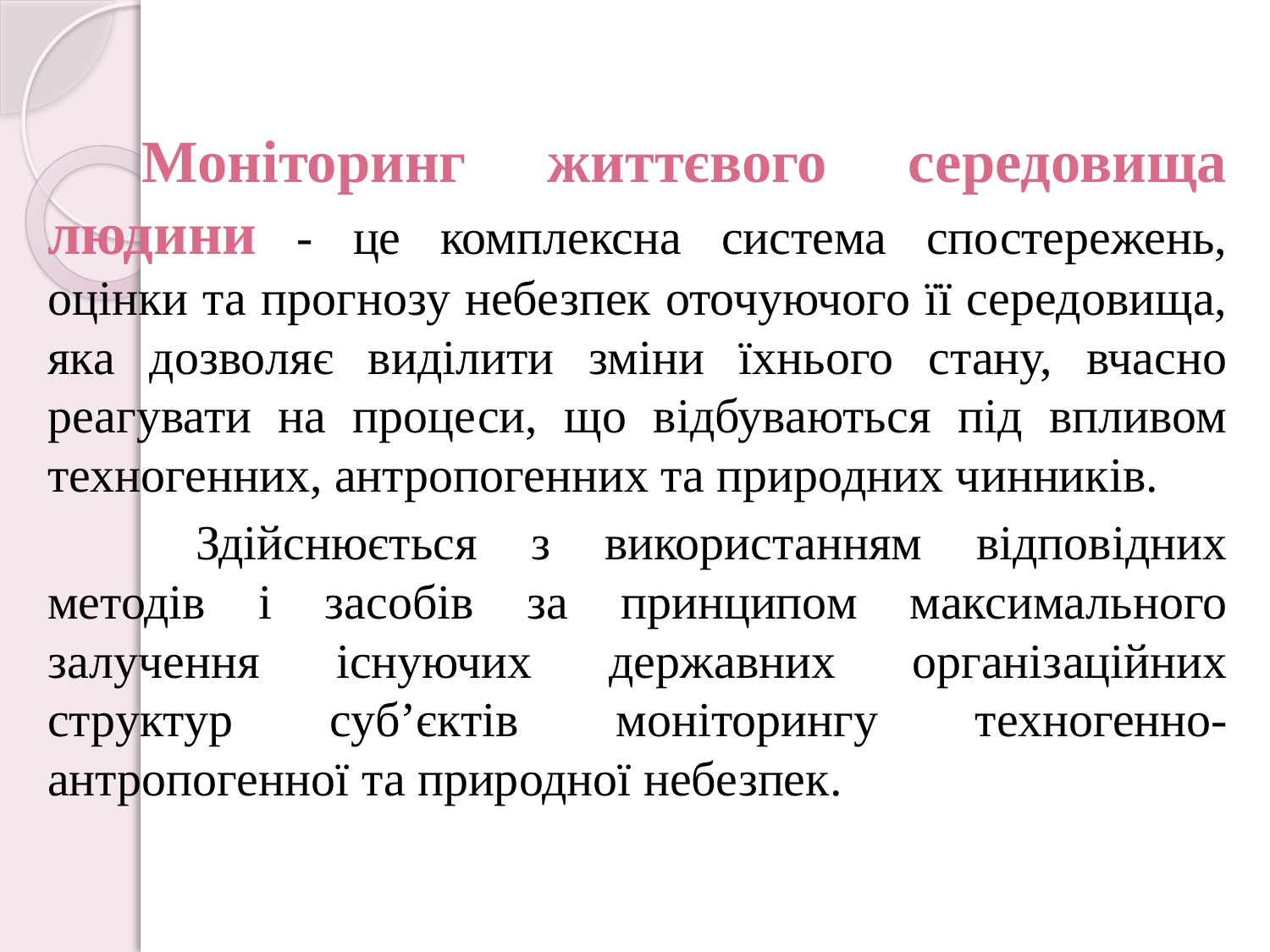

Моніторинг життєвого середовища людини - це комплексна система спостережень, оцінки та прогнозу небезпек оточуючого її середовища, яка дозволяє виділити зміни їхнього стану, вчасно реагувати на процеси, що відбуваються під впливом техногенних, антропогенних та природних чинників.
 Здійснюється з використанням відповідних методів і засобів за принципом максимального залучення існуючих державних організаційних структур суб’єктів моніторингу техногенно-антропогенної та природної небезпек.